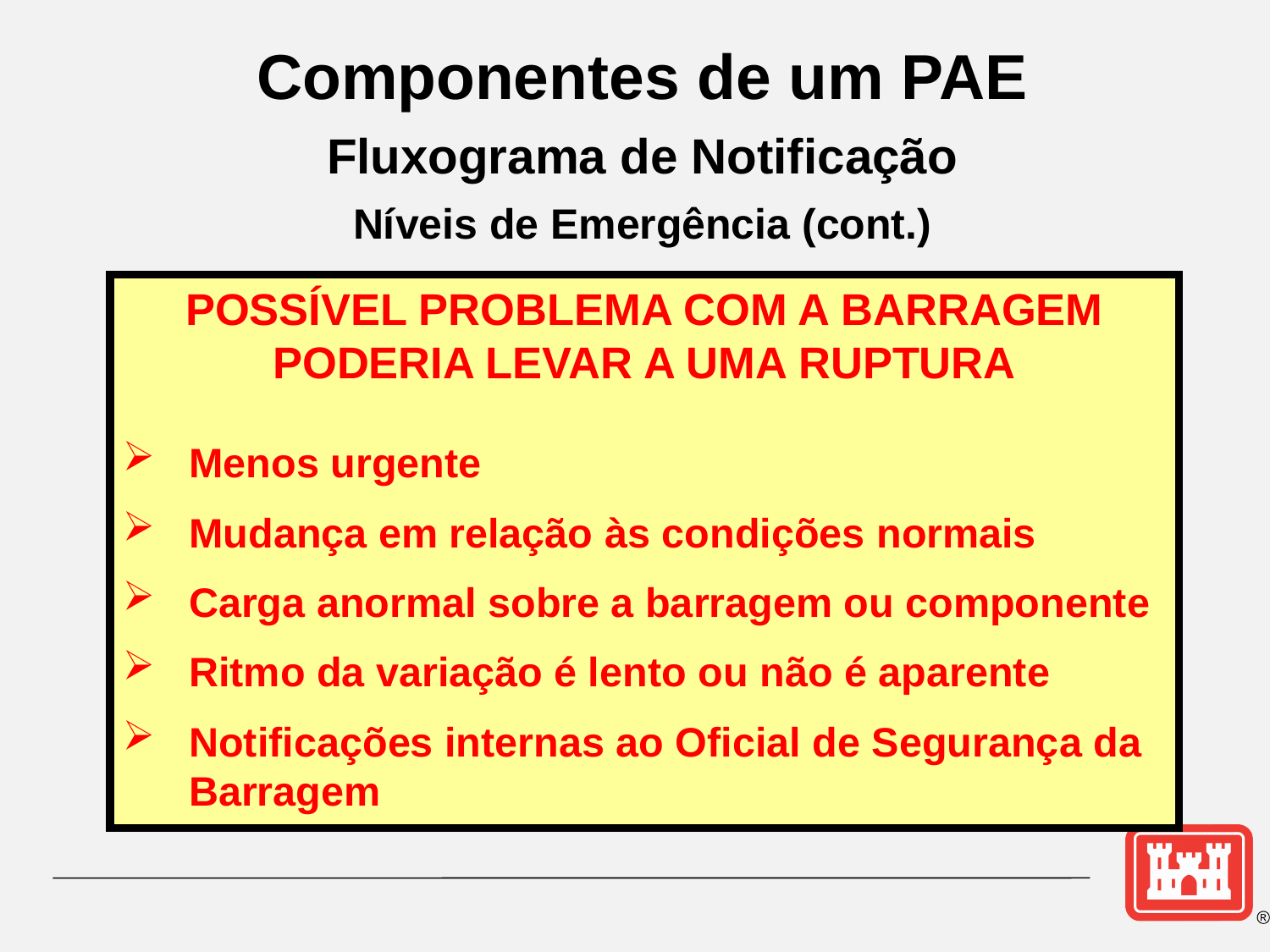

Componentes de um PAE
Fluxograma de Notificação
Níveis de Emergência (cont.)
POSSÍVEL PROBLEMA COM A BARRAGEM
PODERIA LEVAR A UMA RUPTURA

Menos urgente
Mudança em relação às condições normais
Carga anormal sobre a barragem ou componente
Ritmo da variação é lento ou não é aparente
Notificações internas ao Oficial de Segurança da Barragem